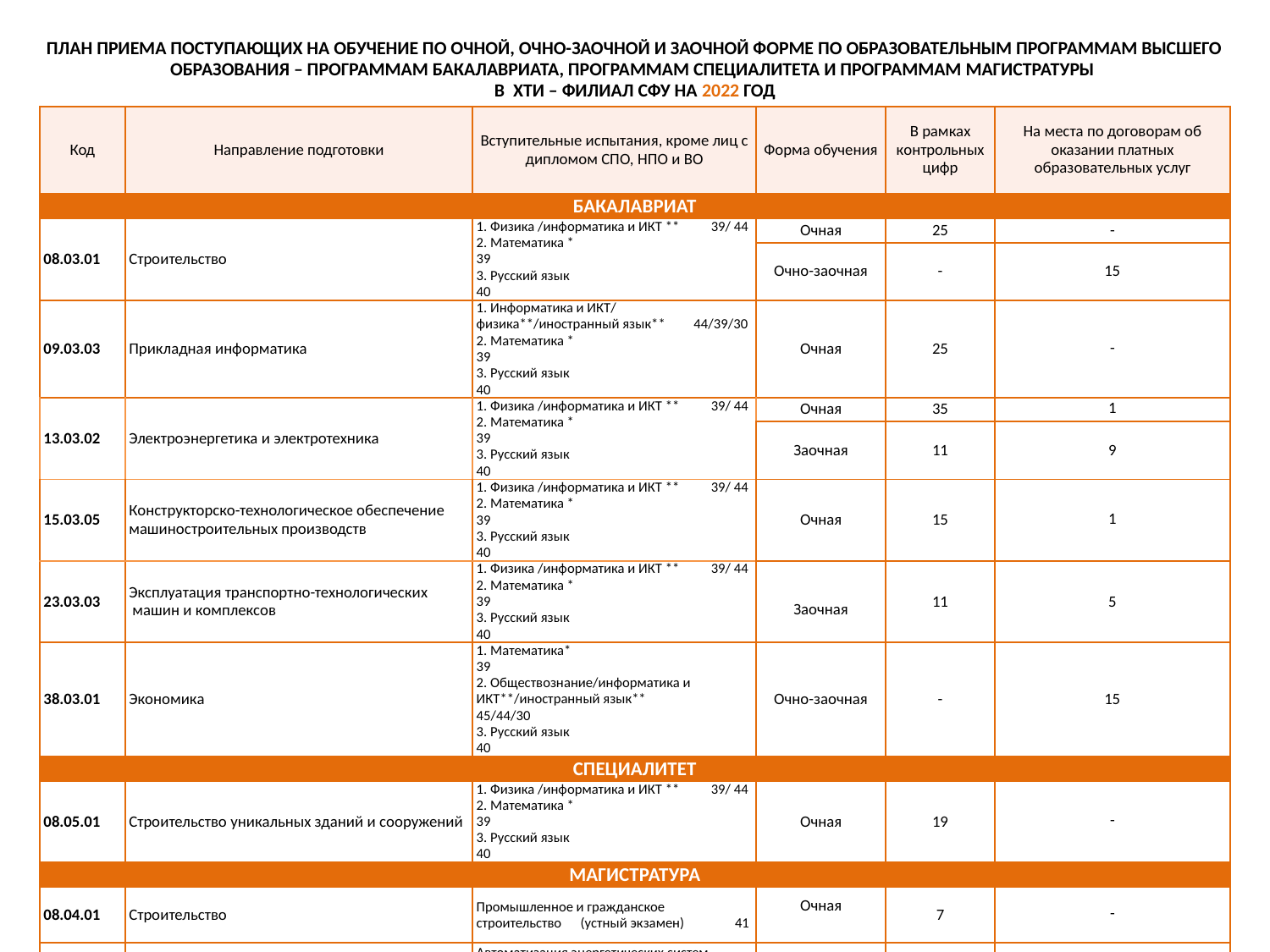

| ПЛАН ПРИЕМА ПОСТУПАЮЩИХ НА ОБУЧЕНИЕ ПО ОЧНОЙ, ОЧНО-ЗАОЧНОЙ И ЗАОЧНОЙ ФОРМЕ ПО ОБРАЗОВАТЕЛЬНЫМ ПРОГРАММАМ ВЫСШЕГО ОБРАЗОВАНИЯ – ПРОГРАММАМ БАКАЛАВРИАТА, ПРОГРАММАМ СПЕЦИАЛИТЕТА И ПРОГРАММАМ МАГИСТРАТУРЫ В ХТИ – ФИЛИАЛ СФУ НА 2022 ГОД |  |  |  |  |  |
| --- | --- | --- | --- | --- | --- |
| Код | Направление подготовки | Вступительные испытания, кроме лиц с дипломом СПО, НПО и ВО | Форма обучения | В рамках контрольных цифр | На места по договорам об оказании платных образовательных услуг |
| БАКАЛАВРИАТ |  |  |  |  |  |
| 08.03.01 | Строительство | 1. Физика /информатика и ИКТ \*\* 39/ 44 2. Математика \* 39 3. Русский язык 40 | Очная | 25 | - |
|  |  |  | Очно-заочная | - | 15 |
| 09.03.03 | Прикладная информатика | 1. Информатика и ИКТ/ физика\*\*/иностранный язык\*\* 44/39/30 2. Математика \* 39 3. Русский язык 40 | Очная | 25 | - |
| 13.03.02 | Электроэнергетика и электротехника | 1. Физика /информатика и ИКТ \*\* 39/ 44 2. Математика \* 39 3. Русский язык 40 | Очная | 35 | 1 |
|  |  |  | Заочная | 11 | 9 |
| 15.03.05 | Конструкторско-технологическое обеспечение машиностроительных производств | 1. Физика /информатика и ИКТ \*\* 39/ 44 2. Математика \* 39 3. Русский язык 40 | Очная | 15 | 1 |
| 23.03.03 | Эксплуатация транспортно-технологических машин и комплексов | 1. Физика /информатика и ИКТ \*\* 39/ 44 2. Математика \* 39 3. Русский язык 40 | Заочная | 11 | 5 |
| 38.03.01 | Экономика | 1. Математика\* 39 2. Обществознание/информатика и ИКТ\*\*/иностранный язык\*\* 45/44/30 3. Русский язык 40 | Очно-заочная | - | 15 |
| СПЕЦИАЛИТЕТ |  |  |  |  |  |
| 08.05.01 | Строительство уникальных зданий и сооружений | 1. Физика /информатика и ИКТ \*\* 39/ 44 2. Математика \* 39 3. Русский язык 40 | Очная | 19 | - |
| МАГИСТРАТУРА |  |  |  |  |  |
| 08.04.01 | Строительство | Промышленное и гражданское строительство (устный экзамен) 41 | Очная | 7 | - |
| 13.04.02 | Электроэнергетика и электротехника | Автоматизация энергетических систем (устный экзамен) 41 | Очно-заочная | - | 13 |
| Номер вступительного испытания указывает его приоритетность \* математика – профильная \*\*предметы по выбору |  |  |  |  |  |